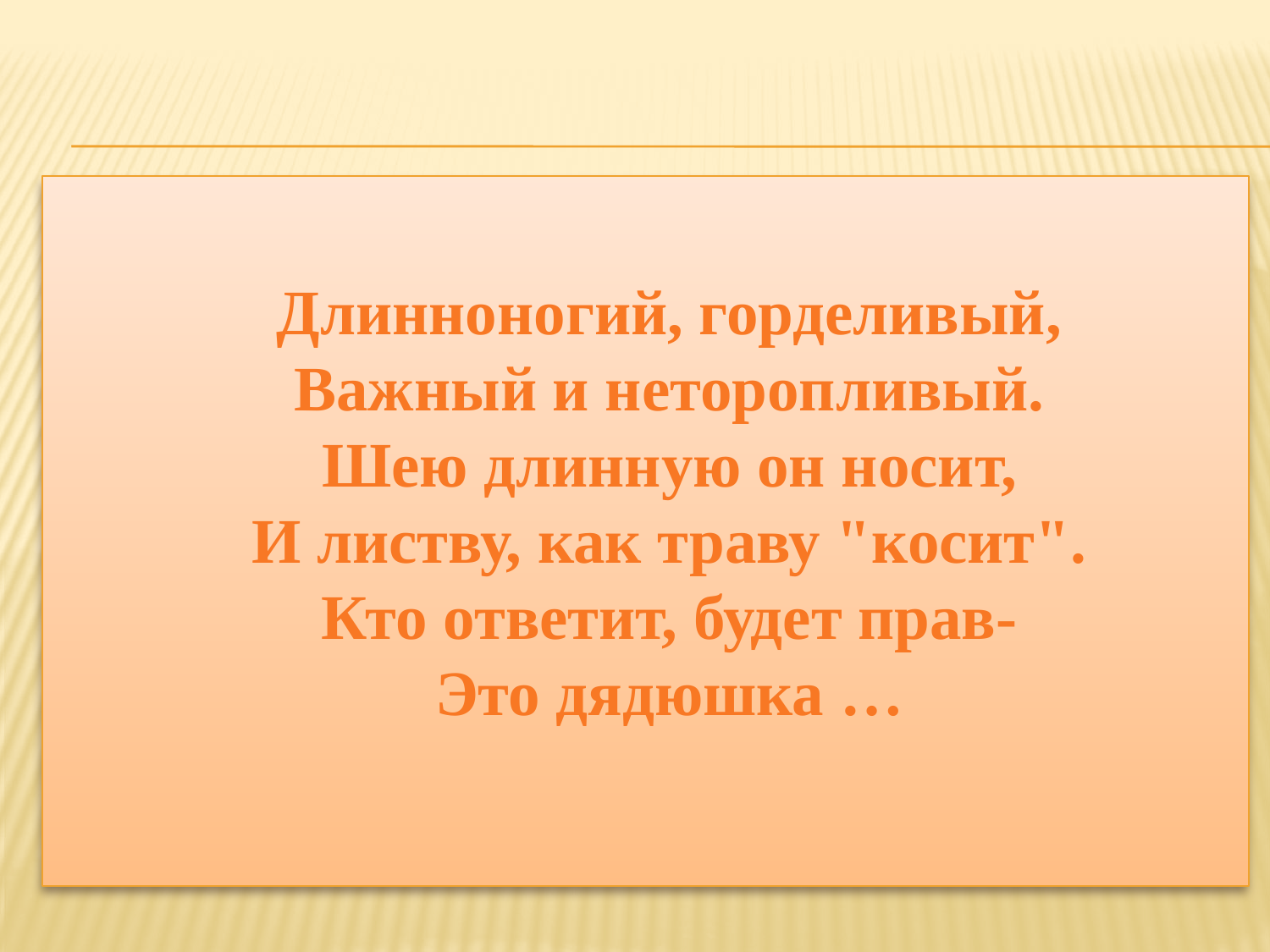

Длинноногий, горделивый,
Важный и неторопливый.
Шею длинную он носит,
И листву, как траву "косит".
Кто ответит, будет прав-
Это дядюшка …